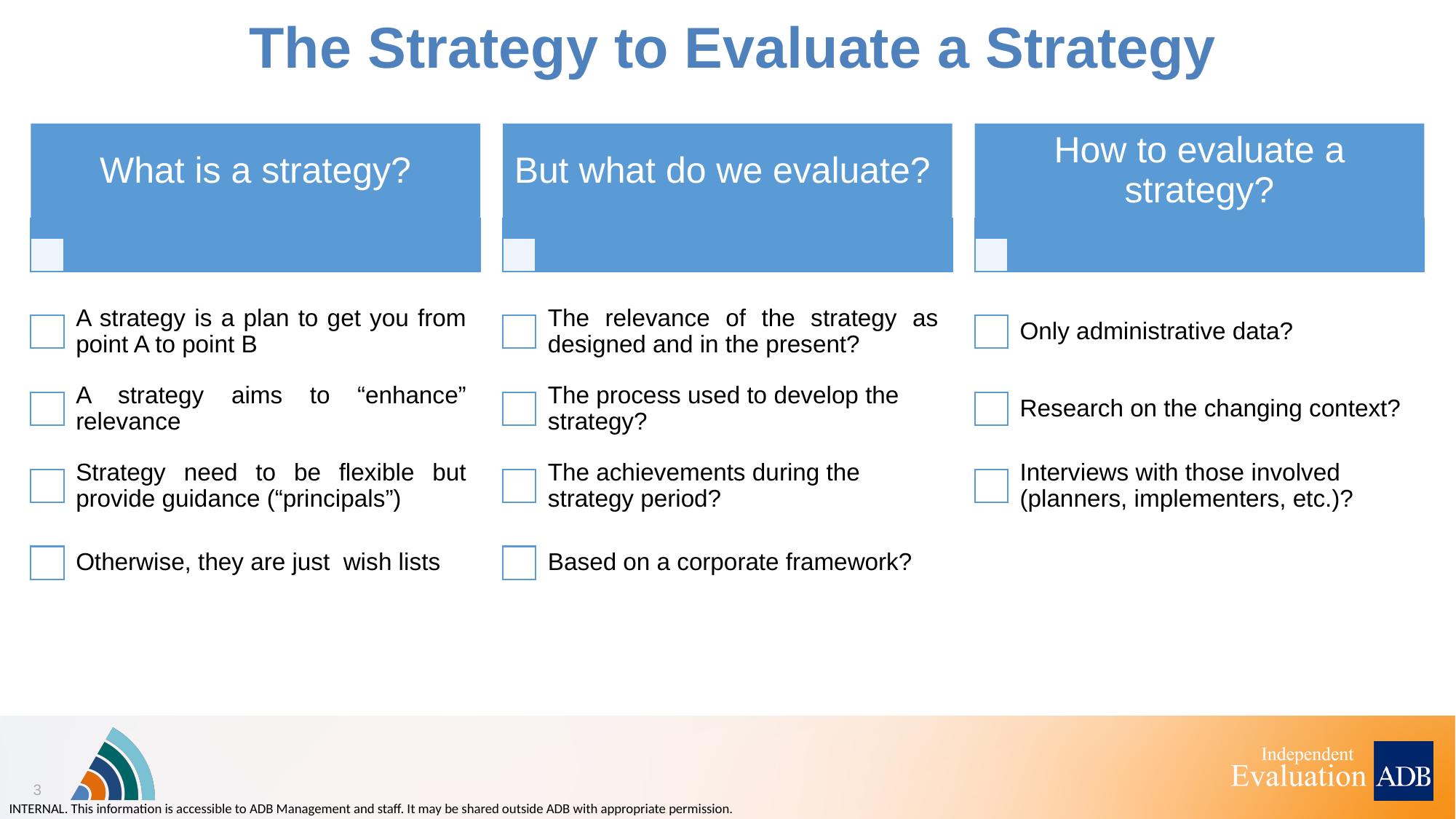

# The Strategy to Evaluate a Strategy
What is a strategy?
A strategy is a plan to get you from point A to point B
A strategy aims to “enhance” relevance
Strategy need to be flexible but provide guidance (“principals”)
Otherwise, they are just  wish lists
But what do we evaluate?
The relevance of the strategy as designed and in the present?
The process used to develop the strategy?
The achievements during the strategy period?
Based on a corporate framework?
How to evaluate a strategy?
Only administrative data?
Research on the changing context?
Interviews with those involved (planners, implementers, etc.)?